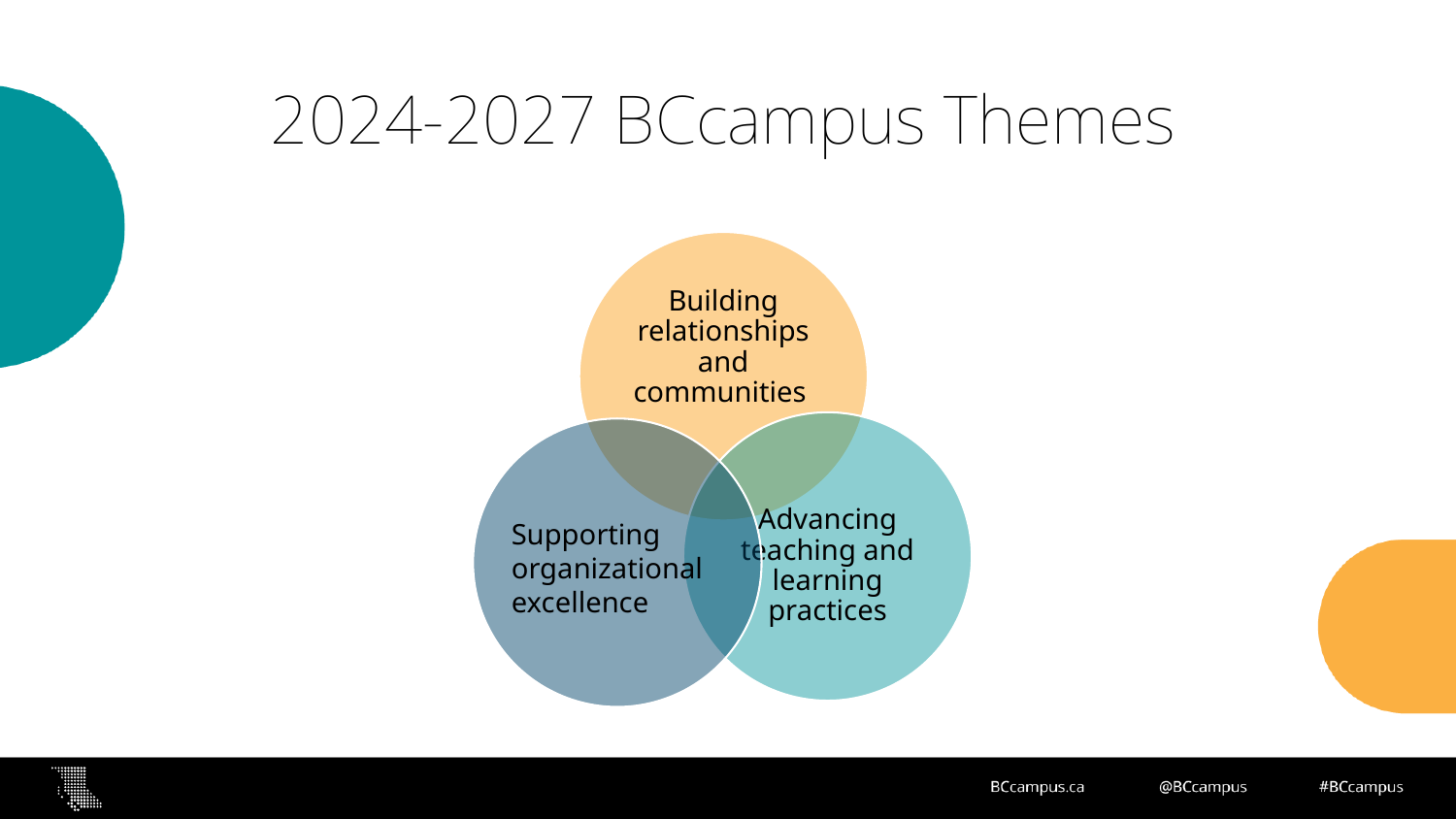

# 2024-2027 BCcampus Themes
Building relationships and communities
Advancing teaching and learning practices

Supporting organizational excellence